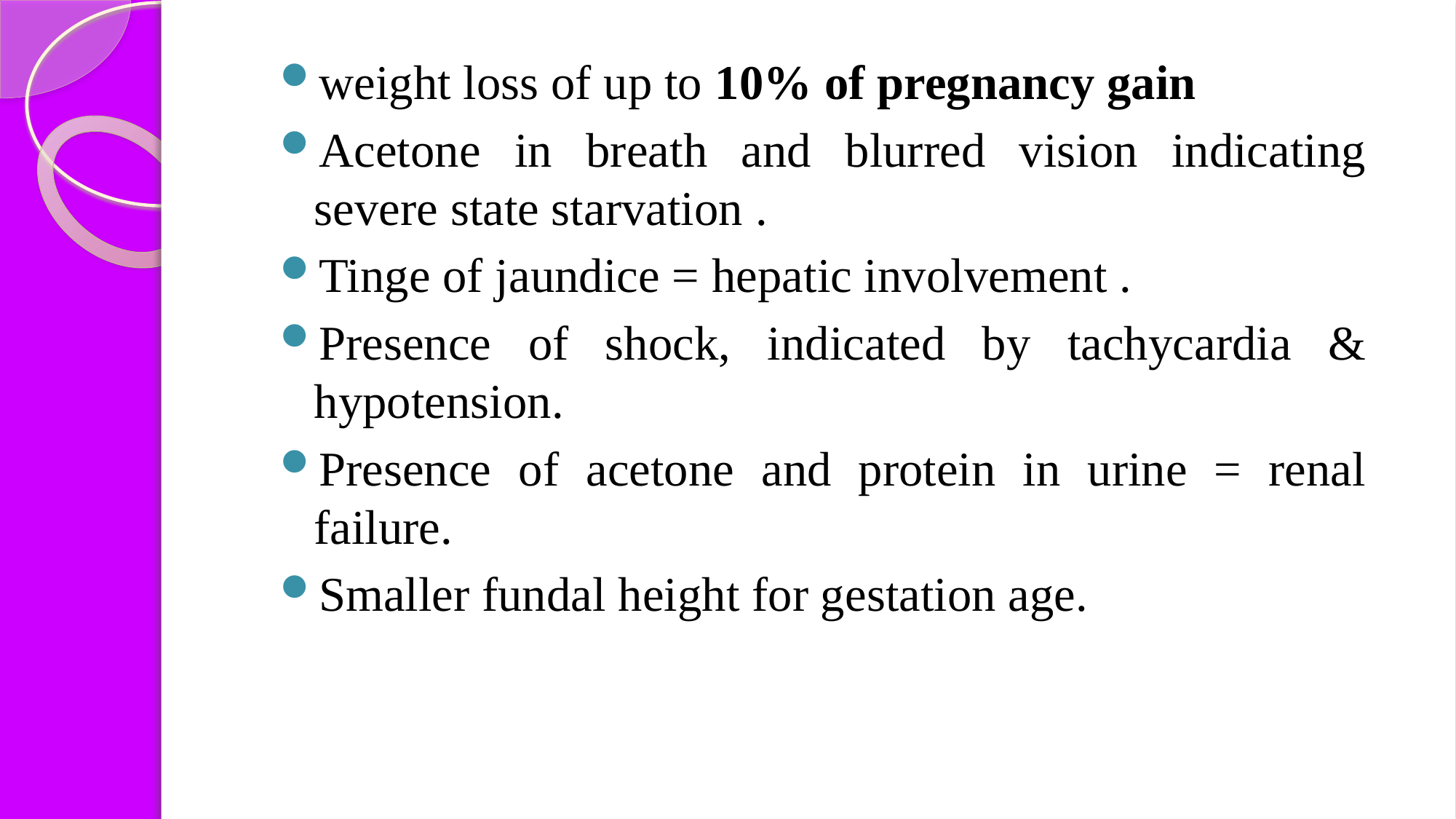

weight loss of up to 10% of pregnancy gain
Acetone in breath and blurred vision indicating severe state starvation .
Tinge of jaundice = hepatic involvement .
Presence of shock, indicated by tachycardia & hypotension.
Presence of acetone and protein in urine = renal failure.
Smaller fundal height for gestation age.